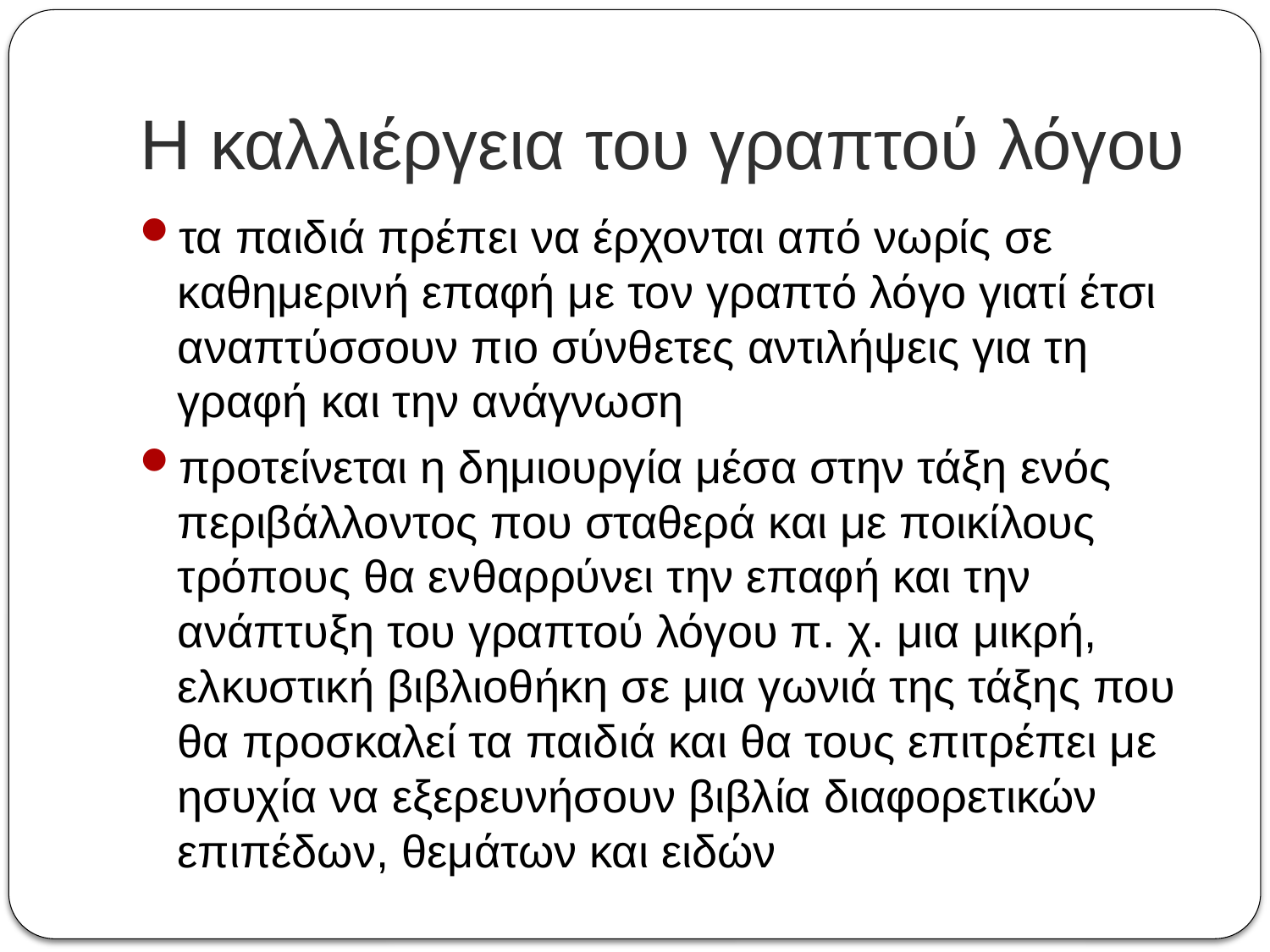

# Η καλλιέργεια του γραπτού λόγου
τα παιδιά πρέπει να έρχονται από νωρίς σε καθημερινή επαφή με τον γραπτό λόγο γιατί έτσι αναπτύσσουν πιο σύνθετες αντιλήψεις για τη γραφή και την ανάγνωση
προτείνεται η δημιουργία μέσα στην τάξη ενός περιβάλλοντος που σταθερά και με ποικίλους τρόπους θα ενθαρρύνει την επαφή και την ανάπτυξη του γραπτού λόγου π. χ. μια μικρή, ελκυστική βιβλιοθήκη σε μια γωνιά της τάξης που θα προσκαλεί τα παιδιά και θα τους επιτρέπει με ησυχία να εξερευνήσουν βιβλία διαφορετικών επιπέδων, θεμάτων και ειδών